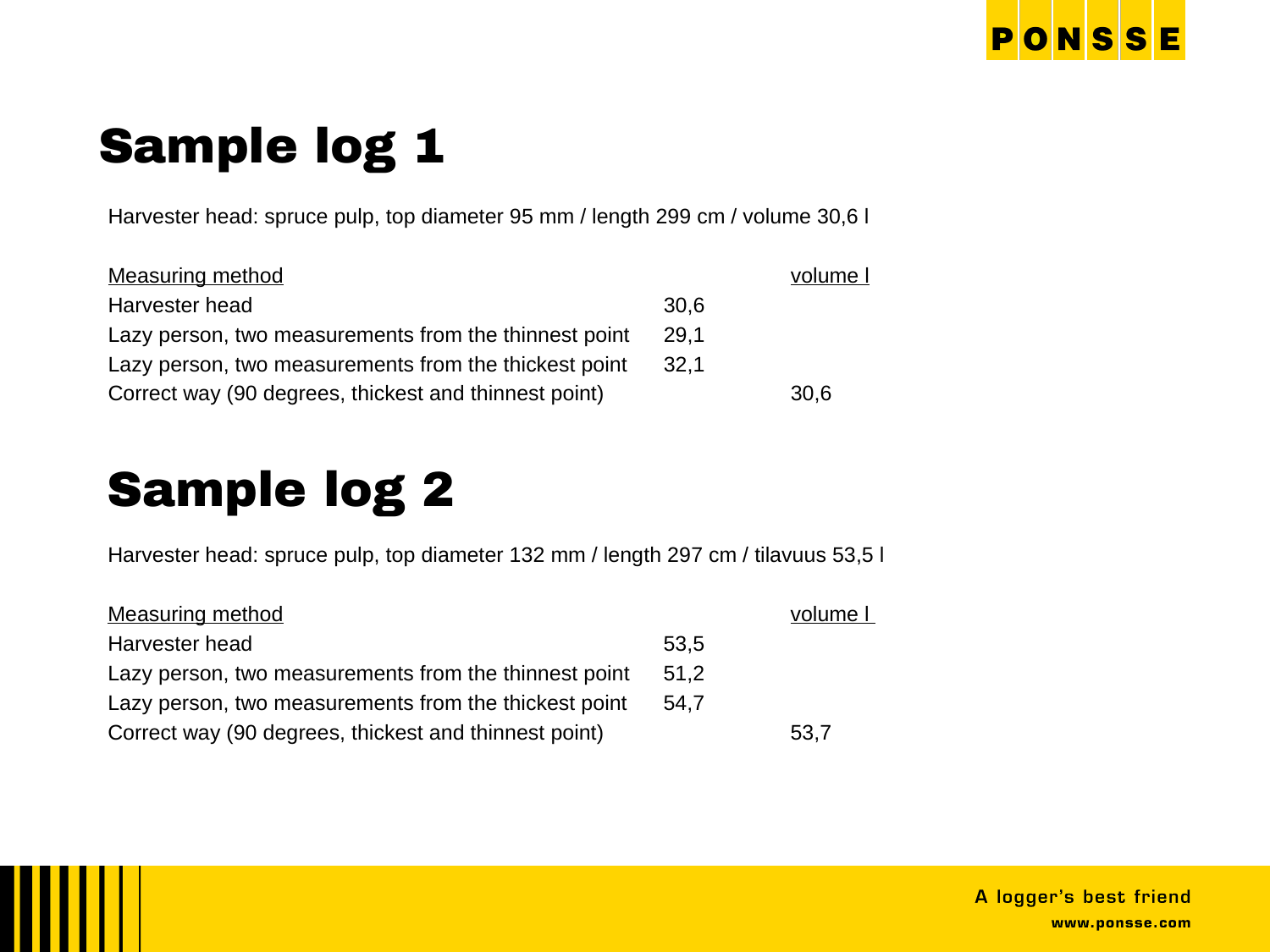

# Sample log 1
Harvester head: spruce pulp, top diameter 95 mm / length 299 cm / volume 30,6 l

Measuring method				volume l
Harvester head 				30,6
Lazy person, two measurements from the thinnest point 	29,1
Lazy person, two measurements from the thickest point 	32,1
Correct way (90 degrees, thickest and thinnest point)		30,6

Sample log 2
Harvester head: spruce pulp, top diameter 132 mm / length 297 cm / tilavuus 53,5 l

Measuring method				volume l
Harvester head				53,5
Lazy person, two measurements from the thinnest point 	51,2
Lazy person, two measurements from the thickest point 	54,7
Correct way (90 degrees, thickest and thinnest point) 		53,7